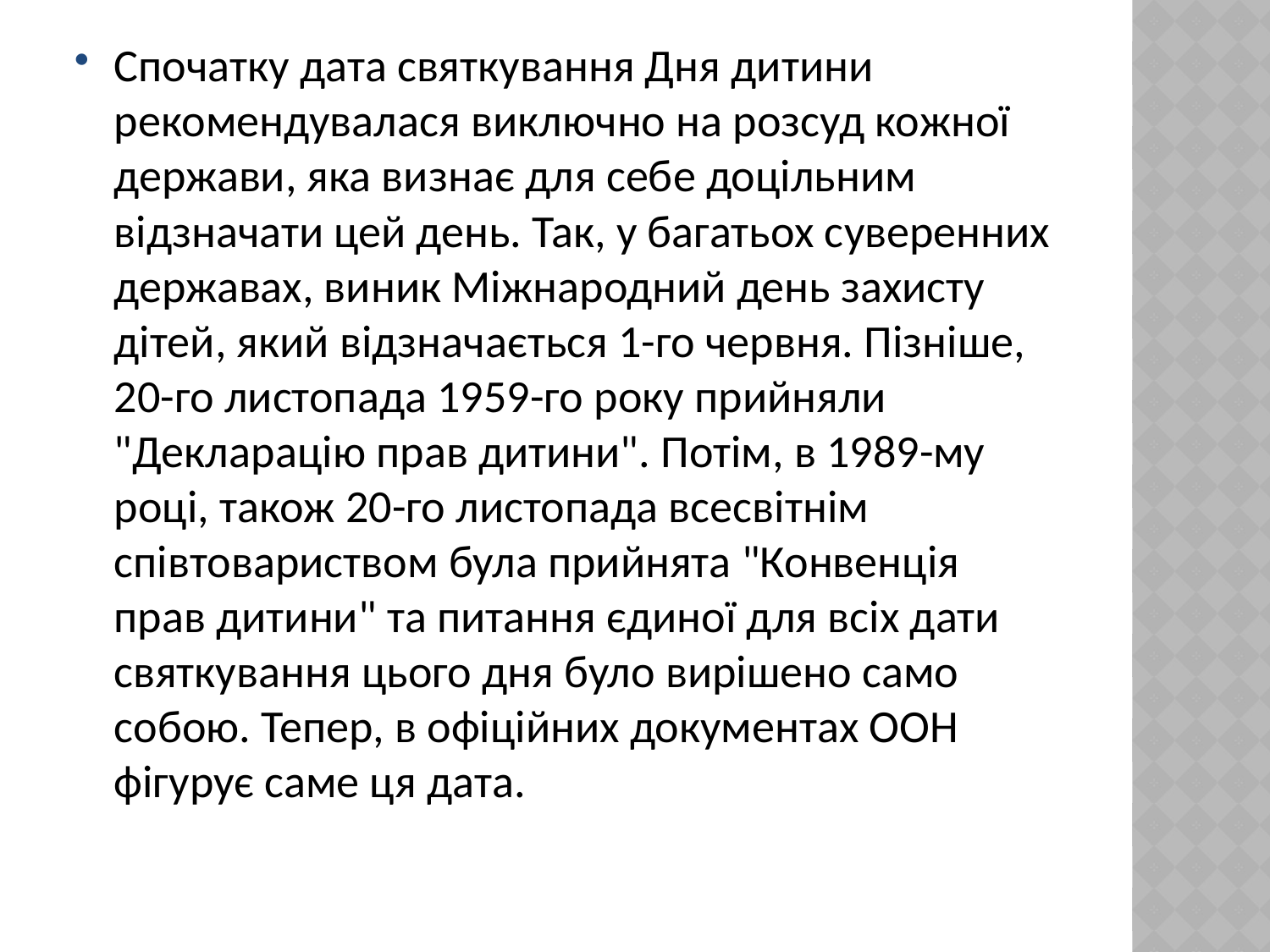

Спочатку дата святкування Дня дитини рекомендувалася виключно на розсуд кожної держави, яка визнає для себе доцільним відзначати цей день. Так, у багатьох суверенних державах, виник Міжнародний день захисту дітей, який відзначається 1-го червня. Пізніше, 20-го листопада 1959-го року прийняли "Декларацію прав дитини". Потім, в 1989-му році, також 20-го листопада всесвітнім співтовариством була прийнята "Конвенція прав дитини" та питання єдиної для всіх дати святкування цього дня було вирішено само собою. Тепер, в офіційних документах ООН фігурує саме ця дата.